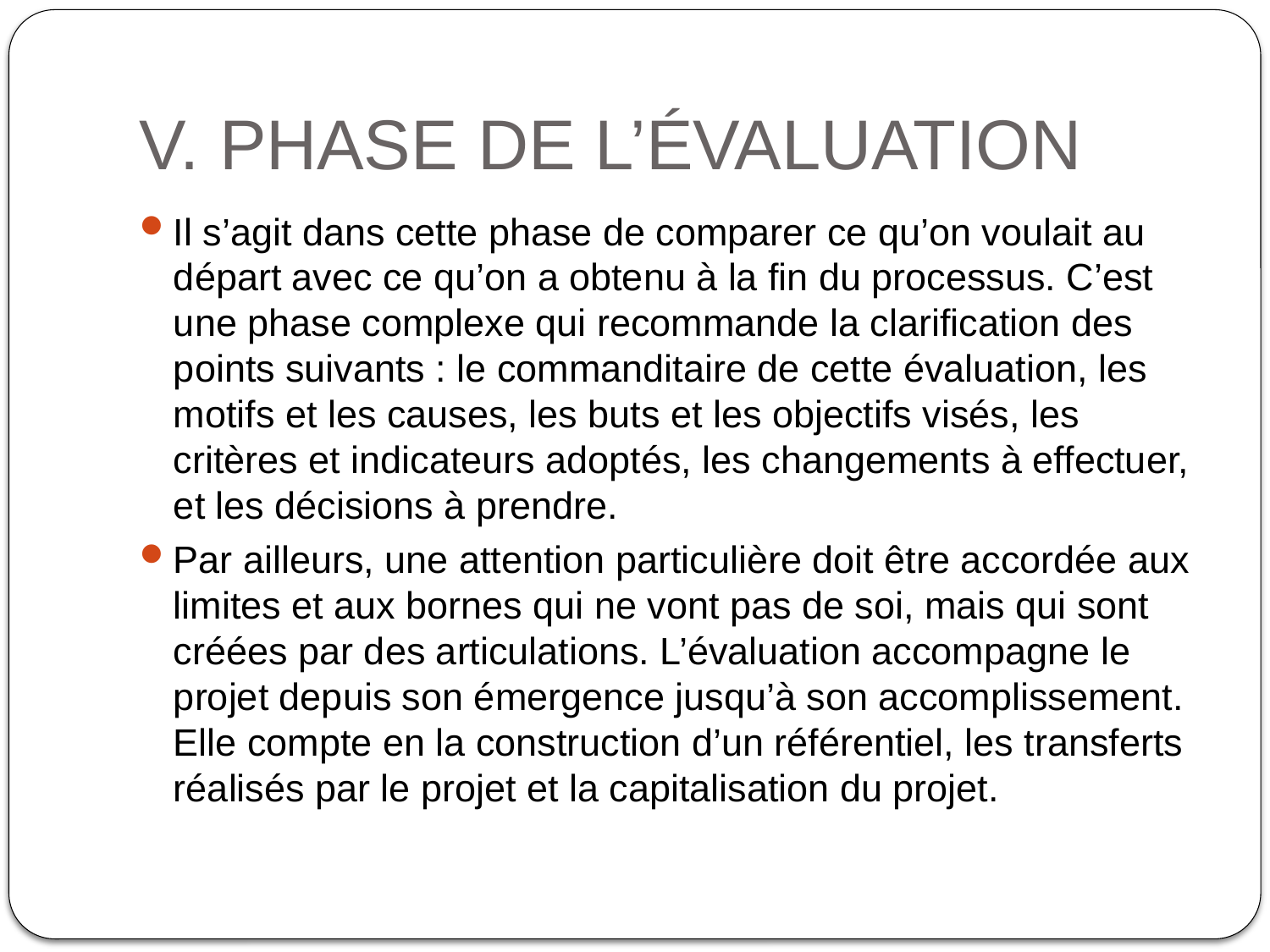

# V. PHASE DE L’ÉVALUATION
Il s’agit dans cette phase de comparer ce qu’on voulait au départ avec ce qu’on a obtenu à la fin du processus. C’est une phase complexe qui recommande la clarification des points suivants : le commanditaire de cette évaluation, les motifs et les causes, les buts et les objectifs visés, les critères et indicateurs adoptés, les changements à effectuer, et les décisions à prendre.
Par ailleurs, une attention particulière doit être accordée aux limites et aux bornes qui ne vont pas de soi, mais qui sont créées par des articulations. L’évaluation accompagne le projet depuis son émergence jusqu’à son accomplissement. Elle compte en la construction d’un référentiel, les transferts réalisés par le projet et la capitalisation du projet.